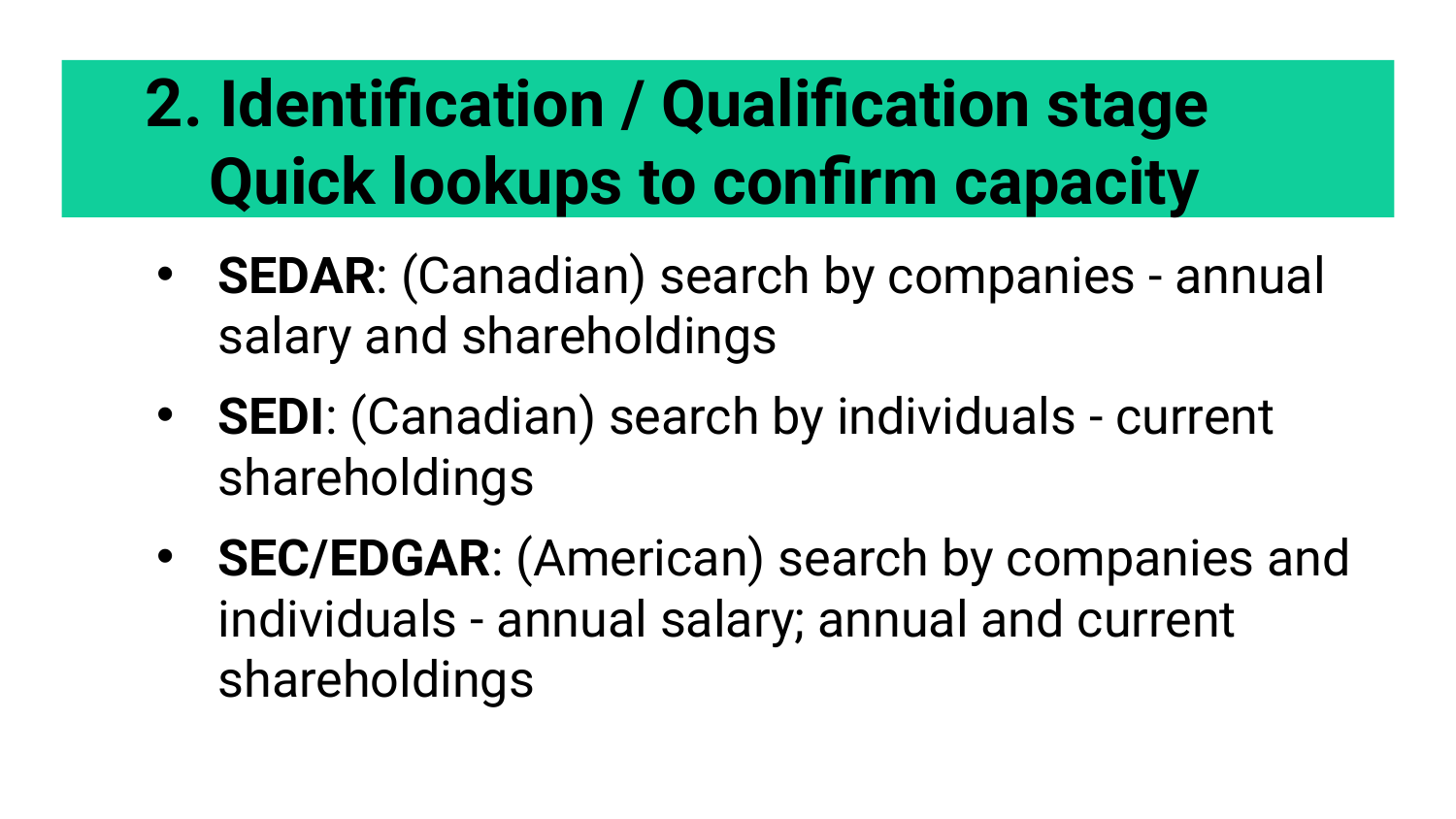

# 2. Identification / Qualification stage
    Quick lookups to confirm capacity
SEDAR: (Canadian) search by companies - annual salary and shareholdings
SEDI: (Canadian) search by individuals - current shareholdings
SEC/EDGAR: (American) search by companies and individuals - annual salary; annual and current shareholdings